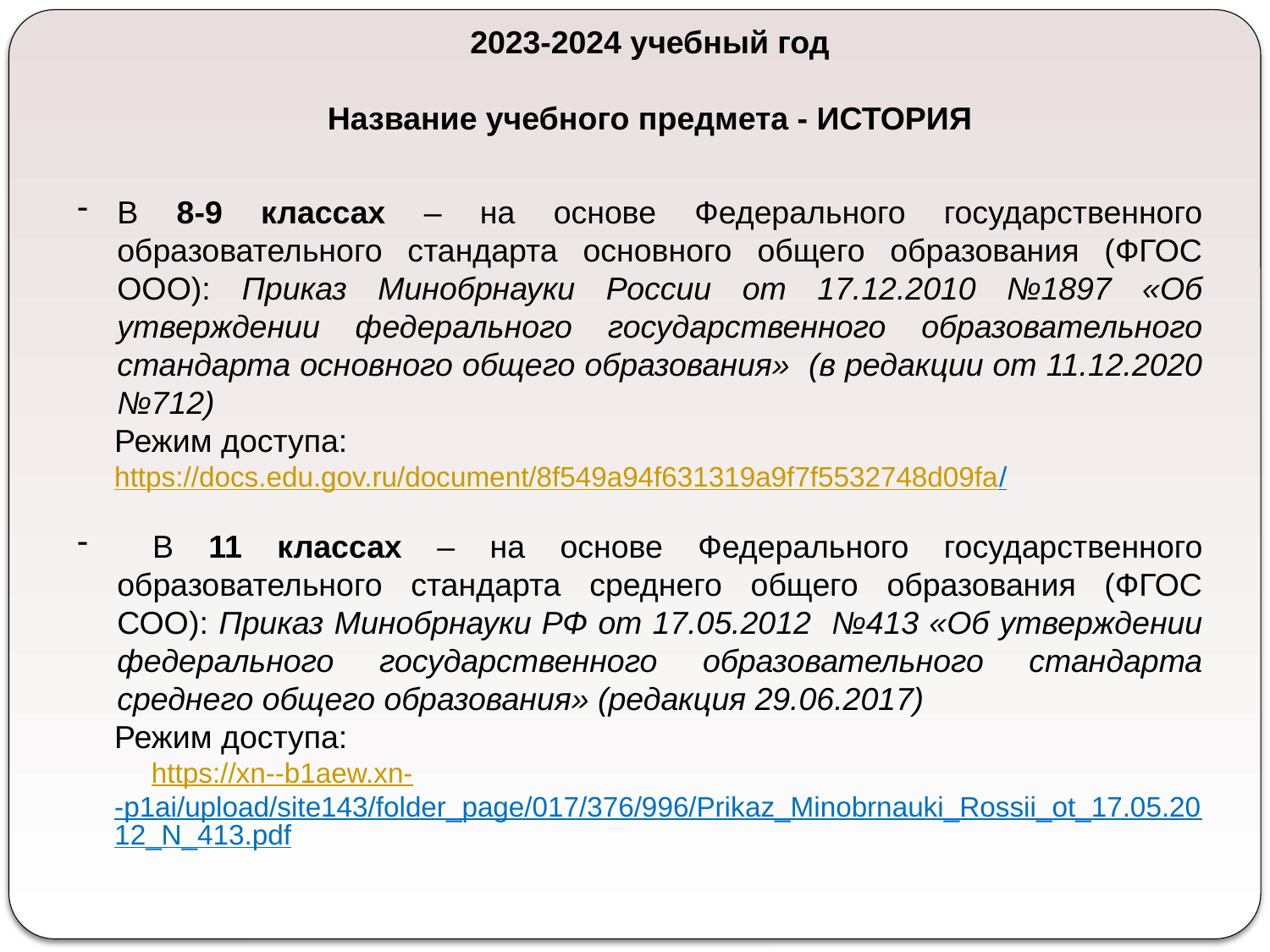

2023-2024 учебный год

Название учебного предмета - ИСТОРИЯ
В 8-9 классах – на основе Федерального государственного образовательного стандарта основного общего образования (ФГОС ООО): Приказ Минобрнауки России от 17.12.2010 №1897 «Об утверждении федерального государственного образовательного стандарта основного общего образования»  (в редакции от 11.12.2020 №712)
Режим доступа: https://docs.edu.gov.ru/document/8f549a94f631319a9f7f5532748d09fa/

 В 11 классах – на основе Федерального государственного образовательного стандарта среднего общего образования (ФГОС СОО): Приказ Минобрнауки РФ от 17.05.2012  №413 «Об утверждении федерального государственного образовательного стандарта среднего общего образования» (редакция 29.06.2017)
Режим доступа:
https://xn--b1aew.xn--p1ai/upload/site143/folder_page/017/376/996/Prikaz_Minobrnauki_Rossii_ot_17.05.2012_N_413.pdf